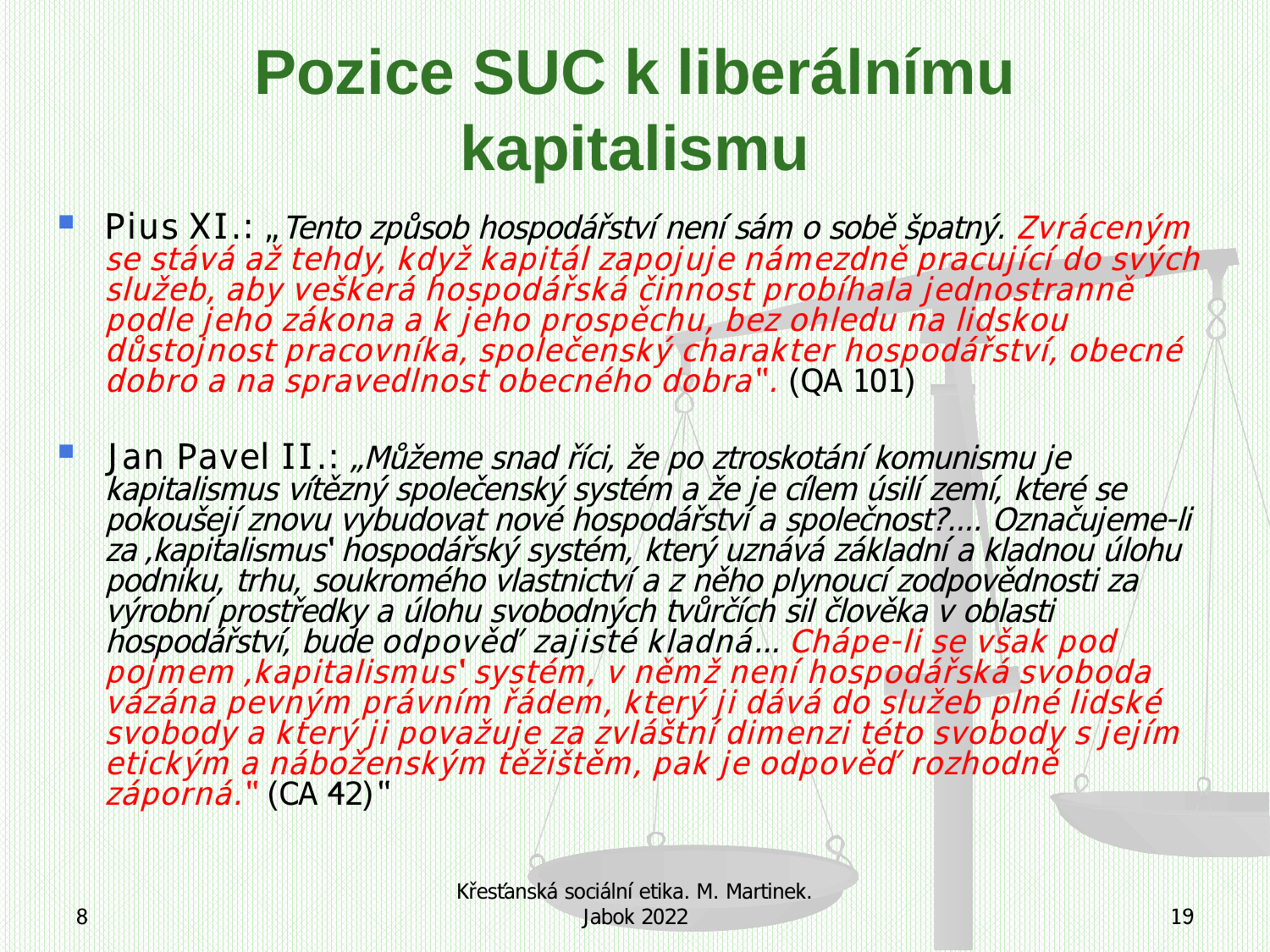

# Pozice SUC k liberálnímu kapitalismu
Pius XI.: „Tento způsob hospodářství není sám o sobě špatný. Zvráceným se stává až tehdy, když kapitál zapojuje námezdně pracující do svých služeb, aby veškerá hospodářská činnost probíhala jednostranně podle jeho zákona a k jeho prospěchu, bez ohledu na lidskou důstojnost pracovníka, společenský charakter hospodářství, obecné dobro a na spravedlnost obecného dobra“. (QA 101)

Jan Pavel II.: „Můžeme snad říci, že po ztroskotání komunismu je kapitalismus vítězný společenský systém a že je cílem úsilí zemí, které se pokoušejí znovu vybudovat nové hospodářství a společnost?…. Označujeme-li za ‚kapitalismus‘ hospodářský systém, který uznává základní a kladnou úlohu podniku, trhu, soukromého vlastnictví a z něho plynoucí zodpovědnosti za výrobní prostředky a úlohu svobodných tvůrčích sil člověka v oblasti hospodářství, bude odpověď zajisté kladná… Chápe-li se však pod pojmem ‚kapitalismus‘ systém, v němž není hospodářská svoboda vázána pevným právním řádem, který ji dává do služeb plné lidské svobody a který ji považuje za zvláštní dimenzi této svobody s jejím etickým a náboženským těžištěm, pak je odpověď rozhodně záporná.“ (CA 42)“
8
Křesťanská sociální etika. M. Martinek. Jabok 2022
19